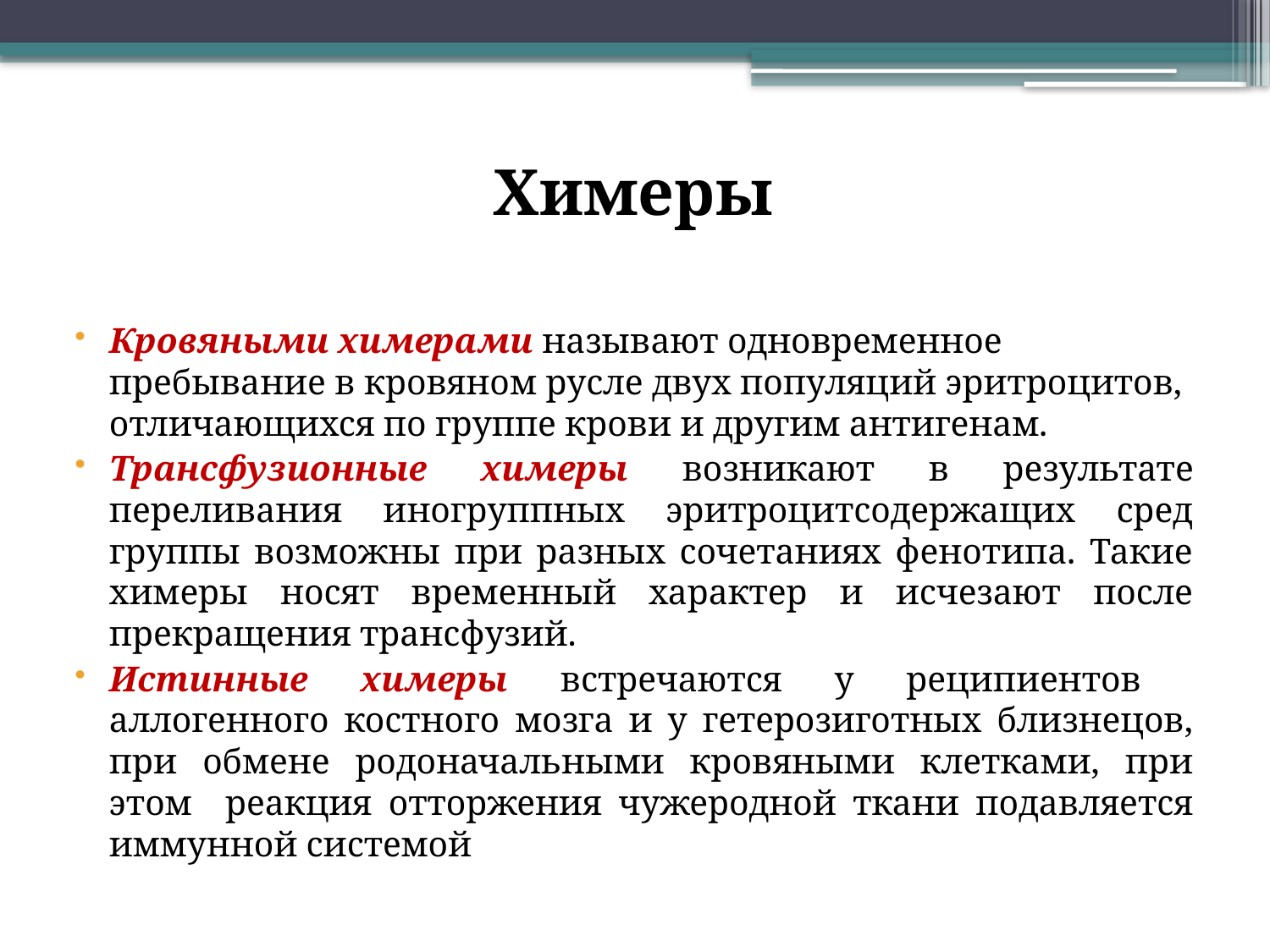

# Химеры
Кровяными химерами называют одновременное пребывание в кровяном русле двух популяций эритроцитов, отличающихся по группе крови и другим антигенам.
Трансфузионные химеры возникают в результате переливания иногруппных эритроцитсодержащих сред группы возможны при разных сочетаниях фенотипа. Такие химеры носят временный характер и исчезают после прекращения трансфузий.
Истинные химеры встречаются у реципиентов  аллогенного костного мозга и у гетерозиготных близнецов, при обмене родоначальными кровяными клетками, при этом  реакция отторжения чужеродной ткани подавляется иммунной системой